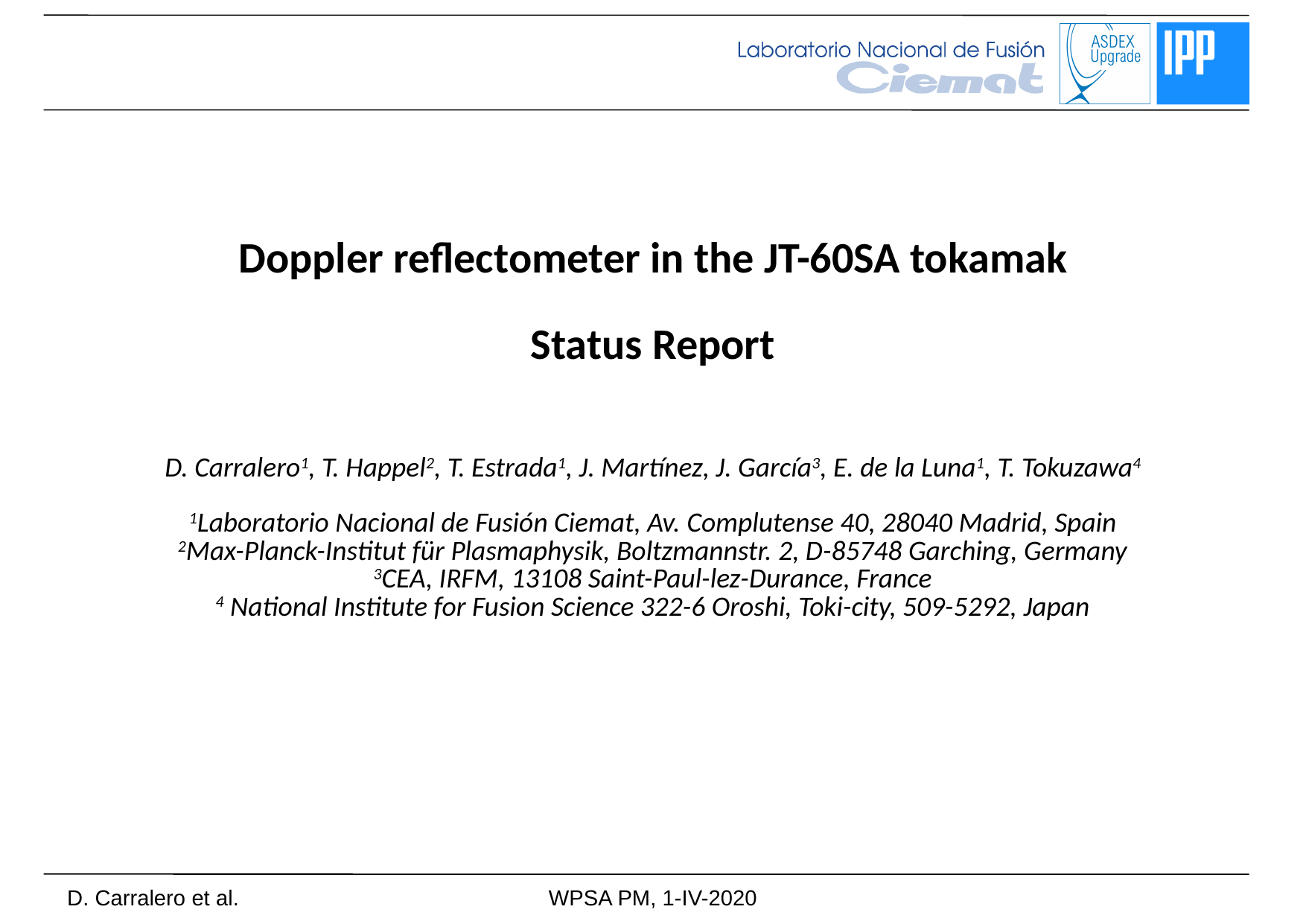

# Doppler reflectometer in the JT-60SA tokamak Status Report D. Carralero1, T. Happel2, T. Estrada1, J. Martínez, J. García3, E. de la Luna1, T. Tokuzawa4 1Laboratorio Nacional de Fusión Ciemat, Av. Complutense 40, 28040 Madrid, Spain 2Max-Planck-Institut für Plasmaphysik, Boltzmannstr. 2, D-85748 Garching, Germany 3CEA, IRFM, 13108 Saint-Paul-lez-Durance, France 4 National Institute for Fusion Science 322-6 Oroshi, Toki-city, 509-5292, Japan